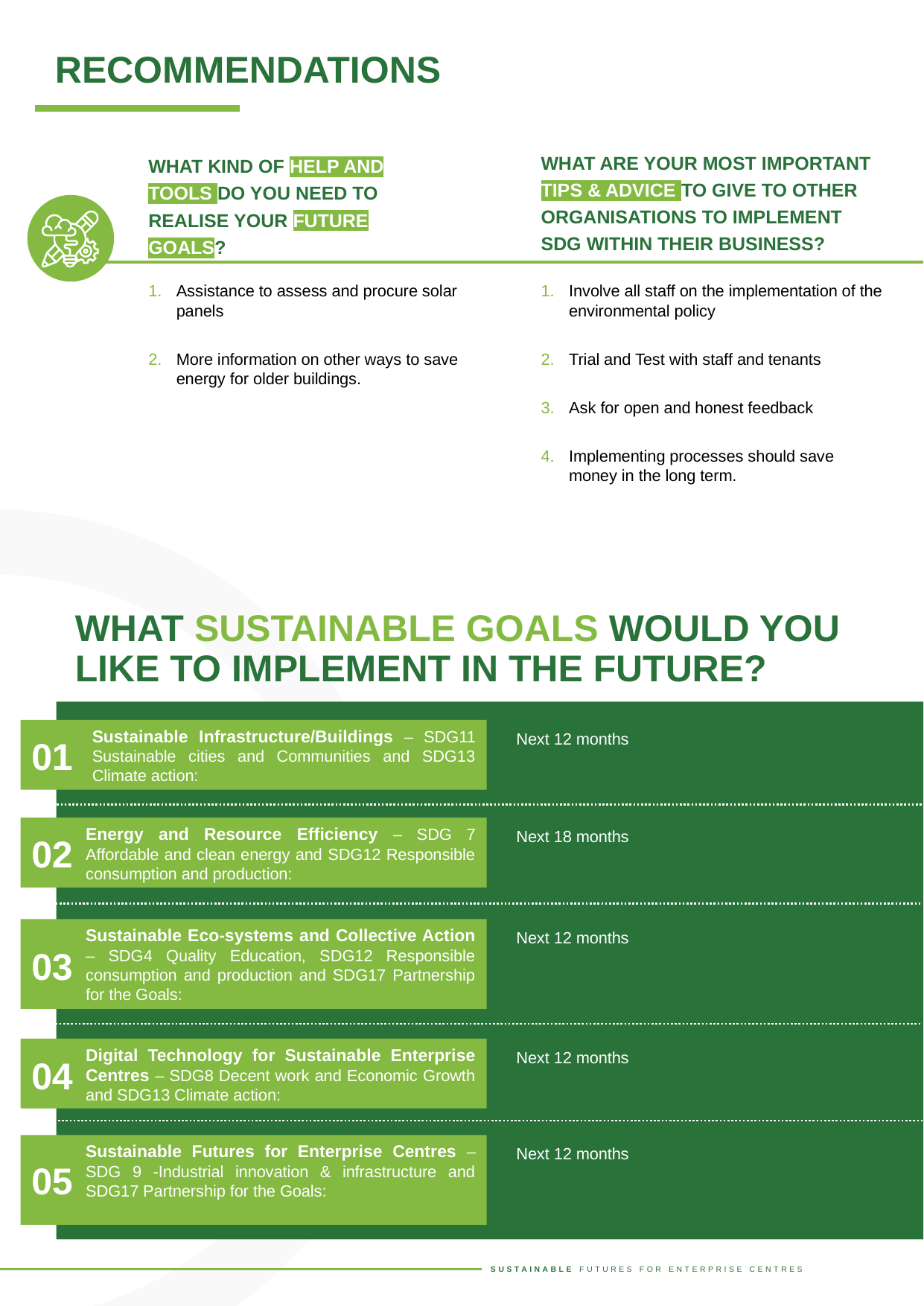

RECOMMENDATIONS

WHAT ARE YOUR MOST IMPORTANT TIPS & ADVICE TO GIVE TO OTHER ORGANISATIONS TO IMPLEMENT SDG WITHIN THEIR BUSINESS?
WHAT KIND OF HELP AND TOOLS DO YOU NEED TO REALISE YOUR FUTURE GOALS?

Assistance to assess and procure solar panels

More information on other ways to save energy for older buildings.

Involve all staff on the implementation of the environmental policy

Trial and Test with staff and tenants

Ask for open and honest feedback

Implementing processes should save money in the long term.

WHAT SUSTAINABLE GOALS WOULD YOU LIKE TO IMPLEMENT IN THE FUTURE?
01
Sustainable Infrastructure/Buildings – SDG11 Sustainable cities and Communities and SDG13 Climate action:

Next 12 months

Energy and Resource Efficiency – SDG 7 Affordable and clean energy and SDG12 Responsible consumption and production:
02
Next 18 months
Sustainable Eco-systems and Collective Action – SDG4 Quality Education, SDG12 Responsible consumption and production and SDG17 Partnership for the Goals:
03
Next 12 months

Digital Technology for Sustainable Enterprise Centres – SDG8 Decent work and Economic Growth and SDG13 Climate action:
04
Next 12 months

05
Sustainable Futures for Enterprise Centres – SDG 9 -Industrial innovation & infrastructure and SDG17 Partnership for the Goals:
Next 12 months